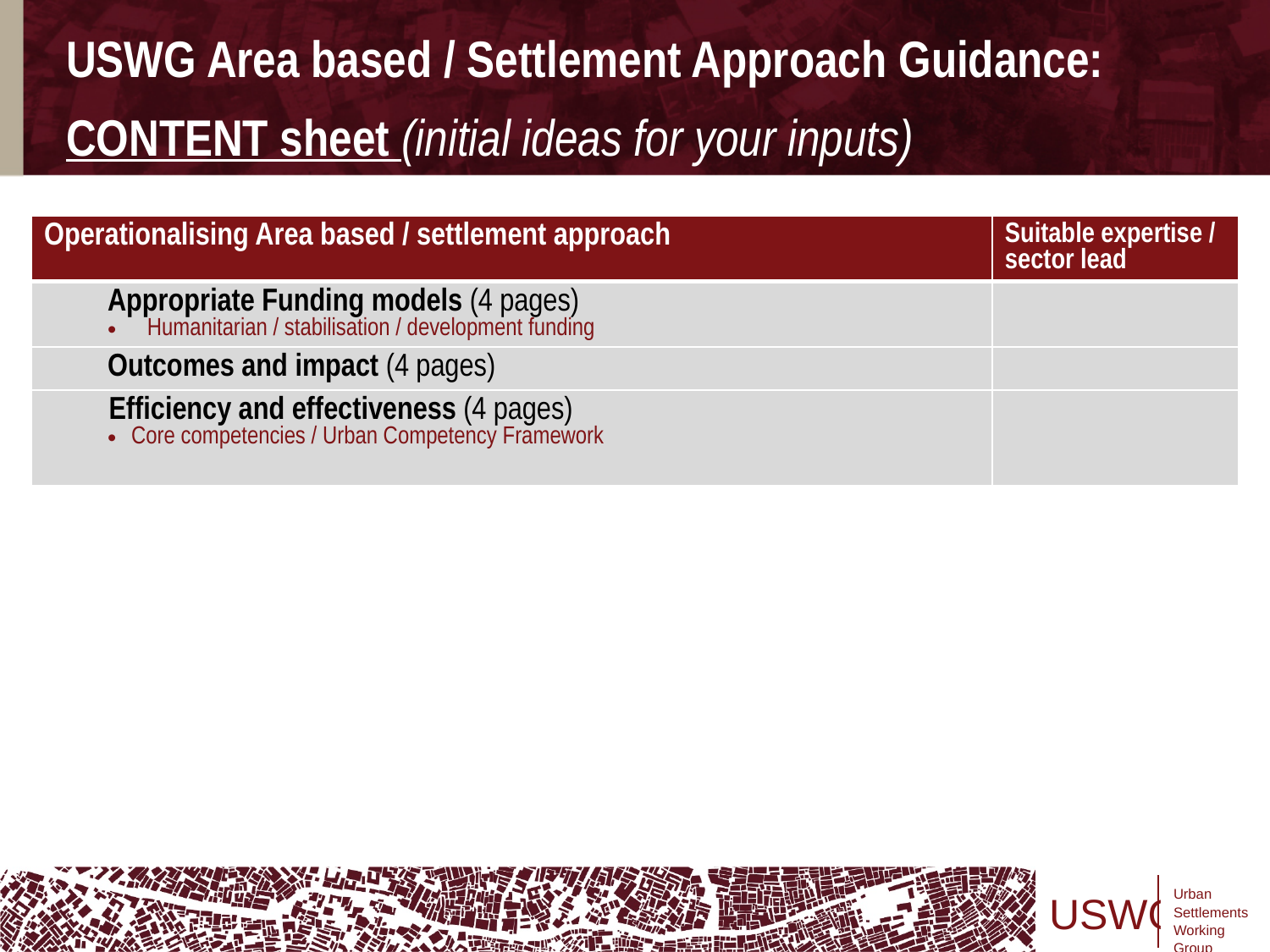

# USWG Area based / Settlement Approach Guidance: CONTENT sheet (initial ideas for your inputs)
| Operationalising Area based / settlement approach | Suitable expertise / sector lead |
| --- | --- |
| Appropriate Funding models (4 pages) Humanitarian / stabilisation / development funding |  |
| Outcomes and impact (4 pages) |  |
| Efficiency and effectiveness (4 pages) Core competencies / Urban Competency Framework |  |

USWG
Urban
Settlements
Working Group